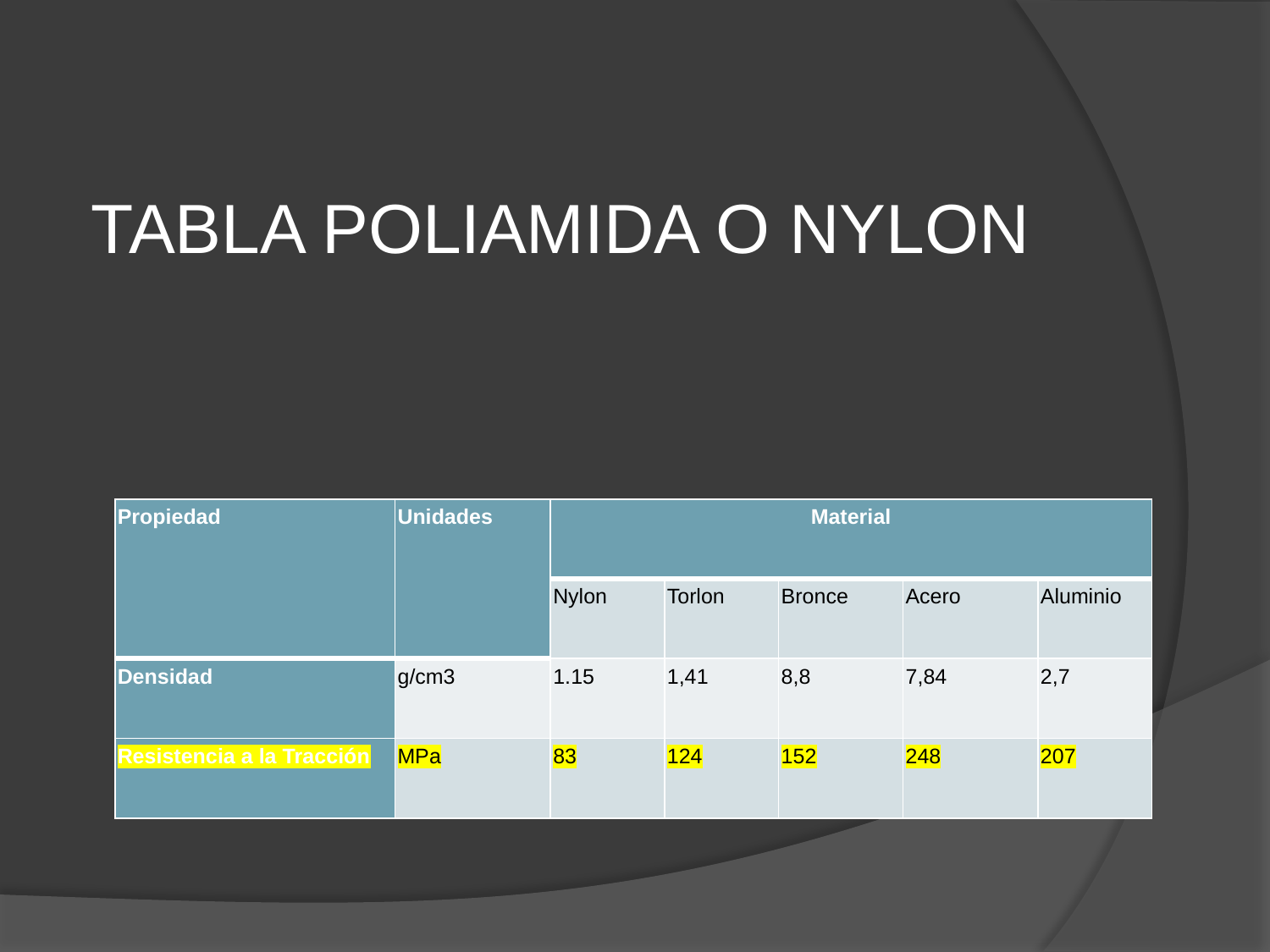

# TABLA POLIAMIDA O NYLON

| Propiedad | Unidades | Material |  |  |  |  |
| --- | --- | --- | --- | --- | --- | --- |
|  |  | Nylon | Torlon | Bronce | Acero | Aluminio |
| Densidad | g/cm3 | 1.15 | 1,41 | 8,8 | 7,84 | 2,7 |
| Resistencia a la Tracción | MPa | 83 | 124 | 152 | 248 | 207 |